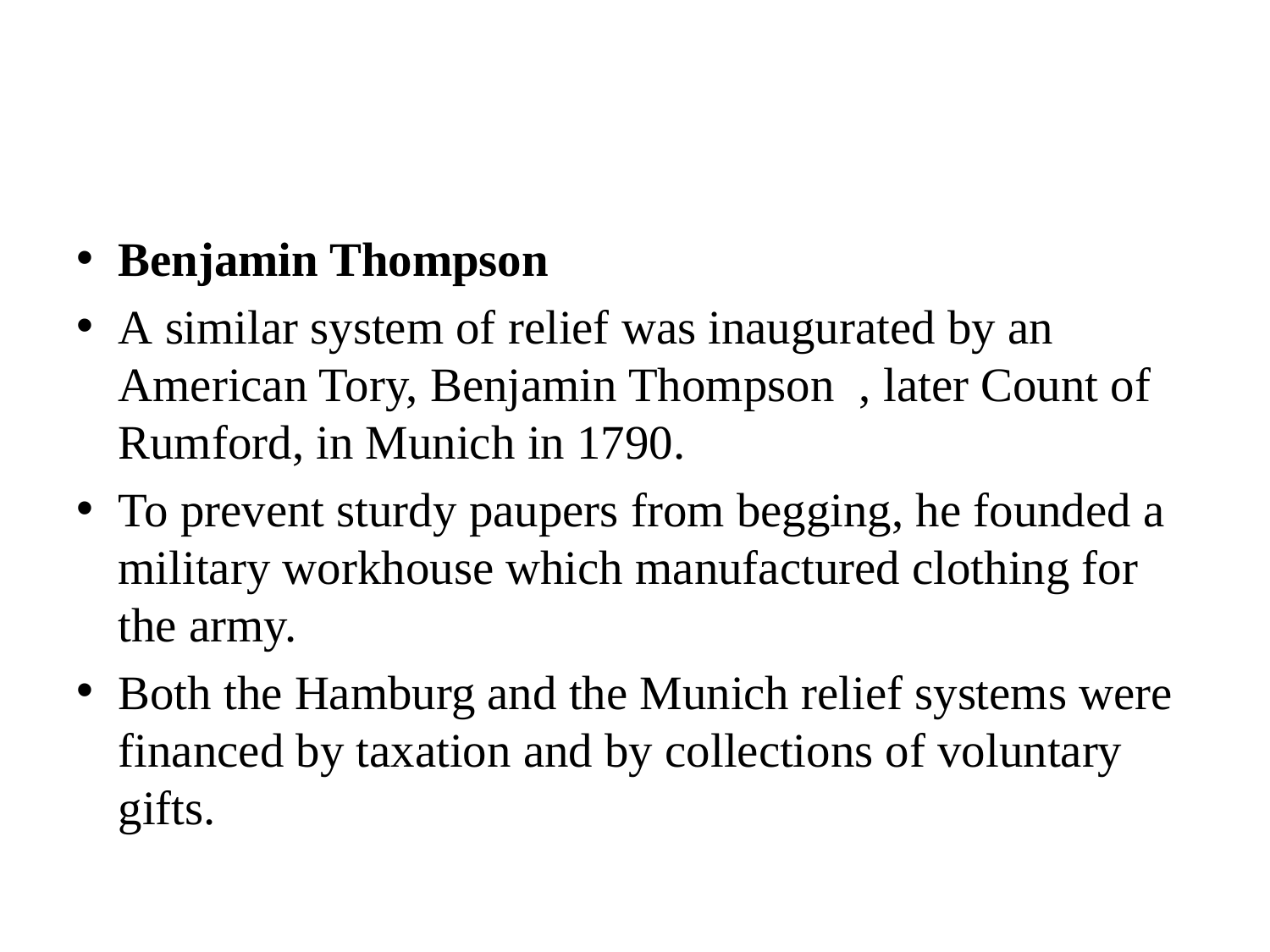

#
Benjamin Thompson
A similar system of relief was inaugurated by an American Tory, Benjamin Thompson  , later Count of Rumford, in Munich in 1790.
To prevent sturdy paupers from begging, he founded a military workhouse which manufactured clothing for the army.
Both the Hamburg and the Munich relief systems were financed by taxation and by collections of voluntary gifts.